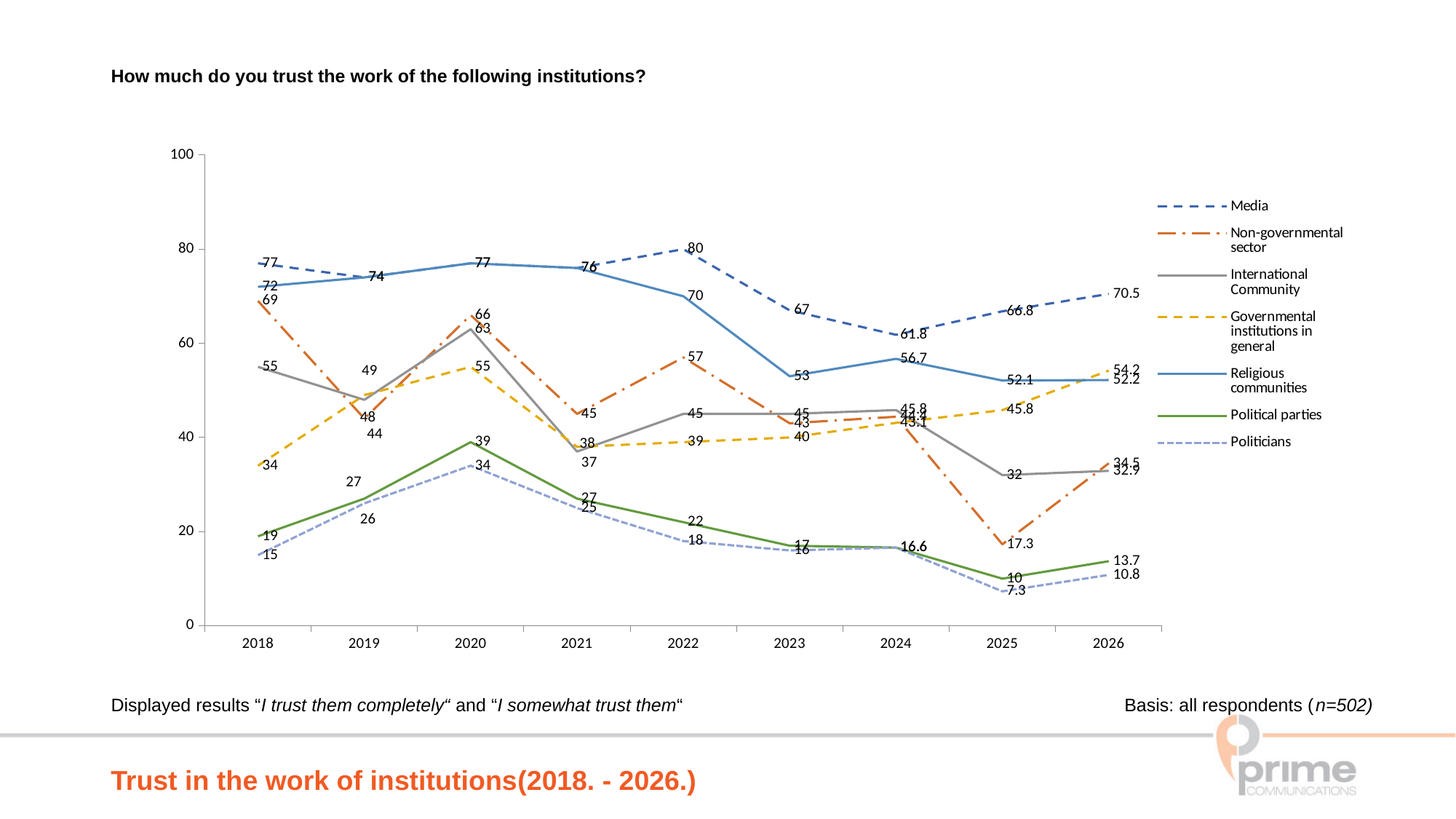

How much do you trust the work of the following institutions?

### Chart

| Category | Media | Non-governmental sector | International Community | Governmental institutions in general | Religious communities | Political parties | Politicians |
|---|---|---|---|---|---|---|---|
| 2018 | 77.0 | 69.0 | 55.0 | 34.0 | 72.0 | 19.0 | 15.0 |
| 2019 | 74.0 | 44.0 | 48.0 | 49.0 | 74.0 | 27.0 | 26.0 |
| 2020 | 77.0 | 66.0 | 63.0 | 55.0 | 77.0 | 39.0 | 34.0 |
| 2021 | 76.0 | 45.0 | 37.0 | 38.0 | 76.0 | 27.0 | 25.0 |
| 2022 | 80.0 | 57.0 | 45.0 | 39.0 | 70.0 | 22.0 | 18.0 |
| 2023 | 67.0 | 43.0 | 45.0 | 40.0 | 53.0 | 17.0 | 16.0 |
| 2024 | 61.8 | 44.4 | 45.8 | 43.1 | 56.7 | 16.6 | 16.6 |
| 2025 | 66.8 | 17.3 | 32.0 | 45.8 | 52.1 | 10.0 | 7.3 |
| 2026 | 70.5 | 34.5 | 32.9 | 54.2 | 52.2 | 13.7 | 10.8 |
Displayed results “I trust them completely“ and “I somewhat trust them“                                                                                       Basis: all respondents (n=502)

Trust in the work of institutions(2018. - 2026.)